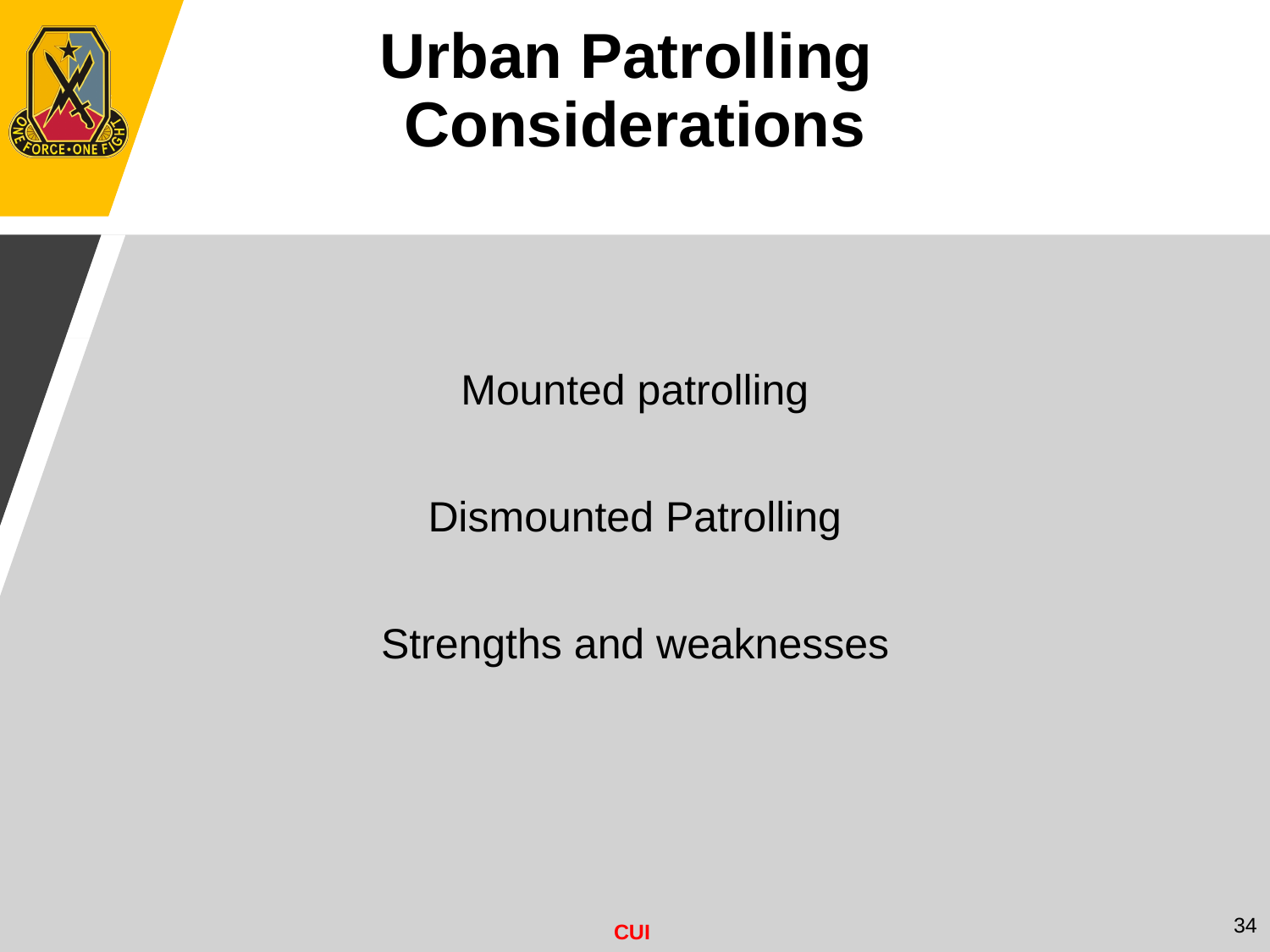

Urban Patrolling
Considerations
Mounted patrolling

Dismounted Patrolling

Strengths and weaknesses
34